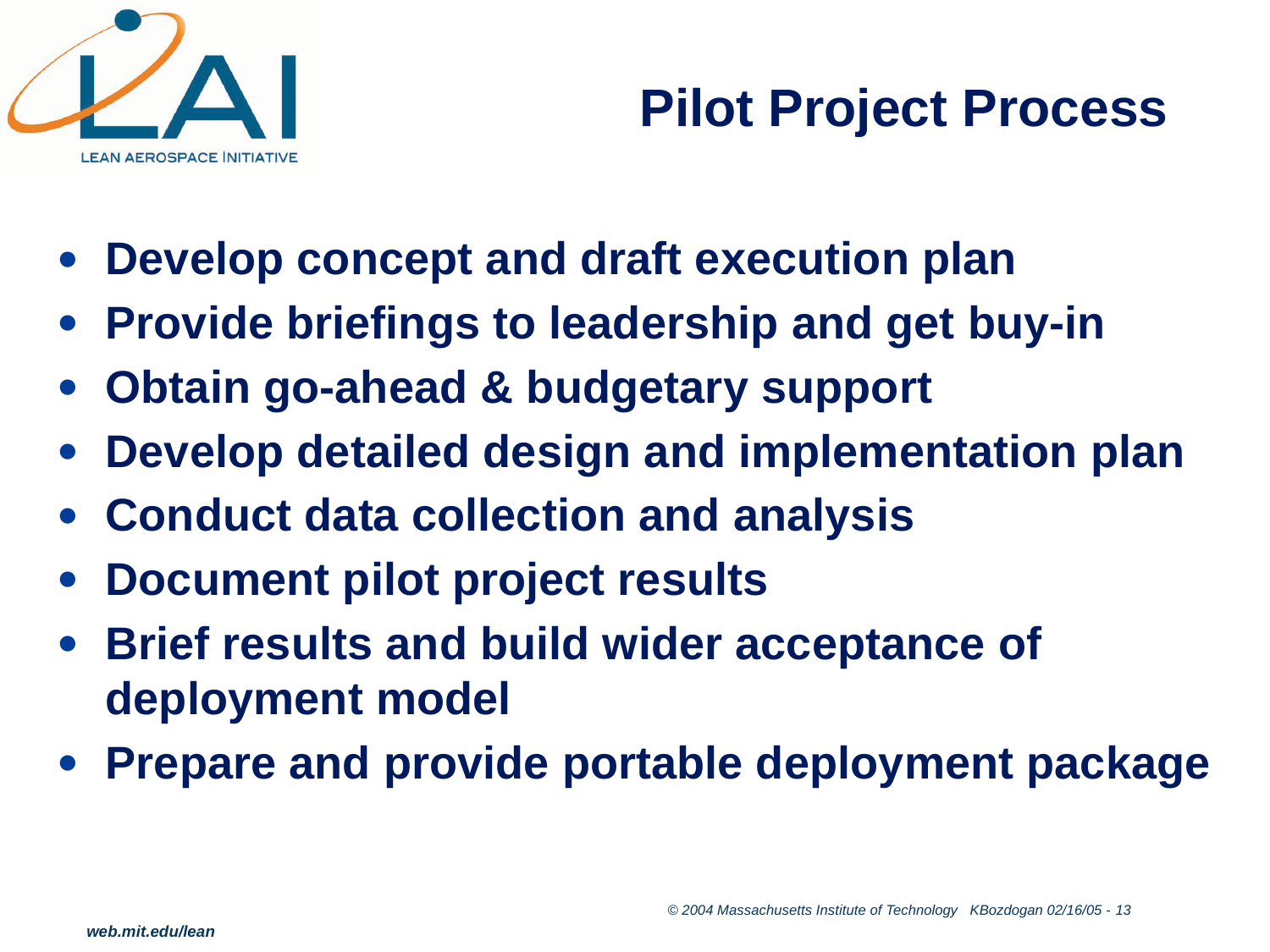

# Pilot Project Process
Develop concept and draft execution plan
Provide briefings to leadership and get buy-in
Obtain go-ahead & budgetary support
Develop detailed design and implementation plan
Conduct data collection and analysis
Document pilot project results
Brief results and build wider acceptance of deployment model
Prepare and provide portable deployment package